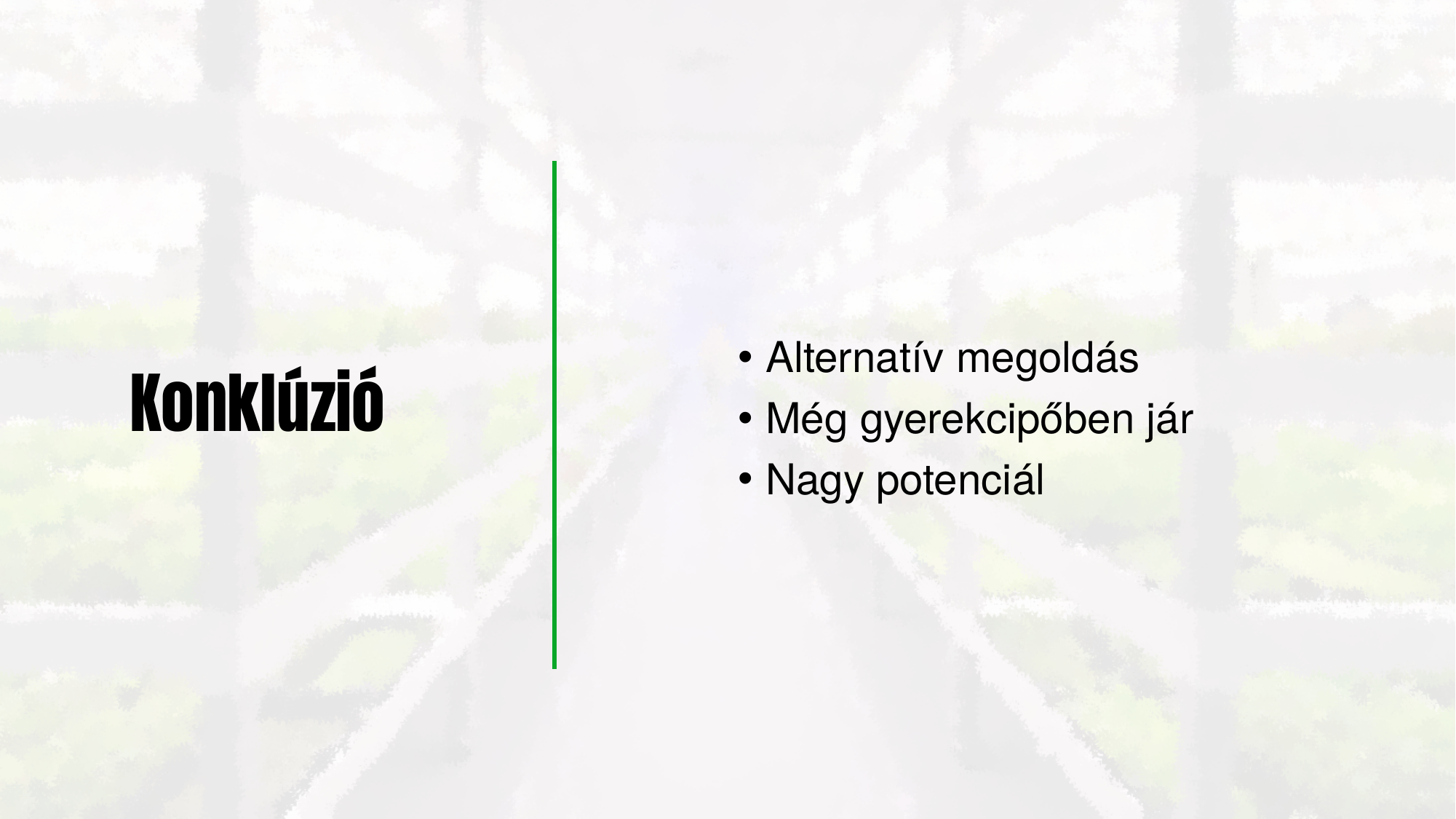

# Konklúzió
Alternatív megoldás
Még gyerekcipőben jár
Nagy potenciál